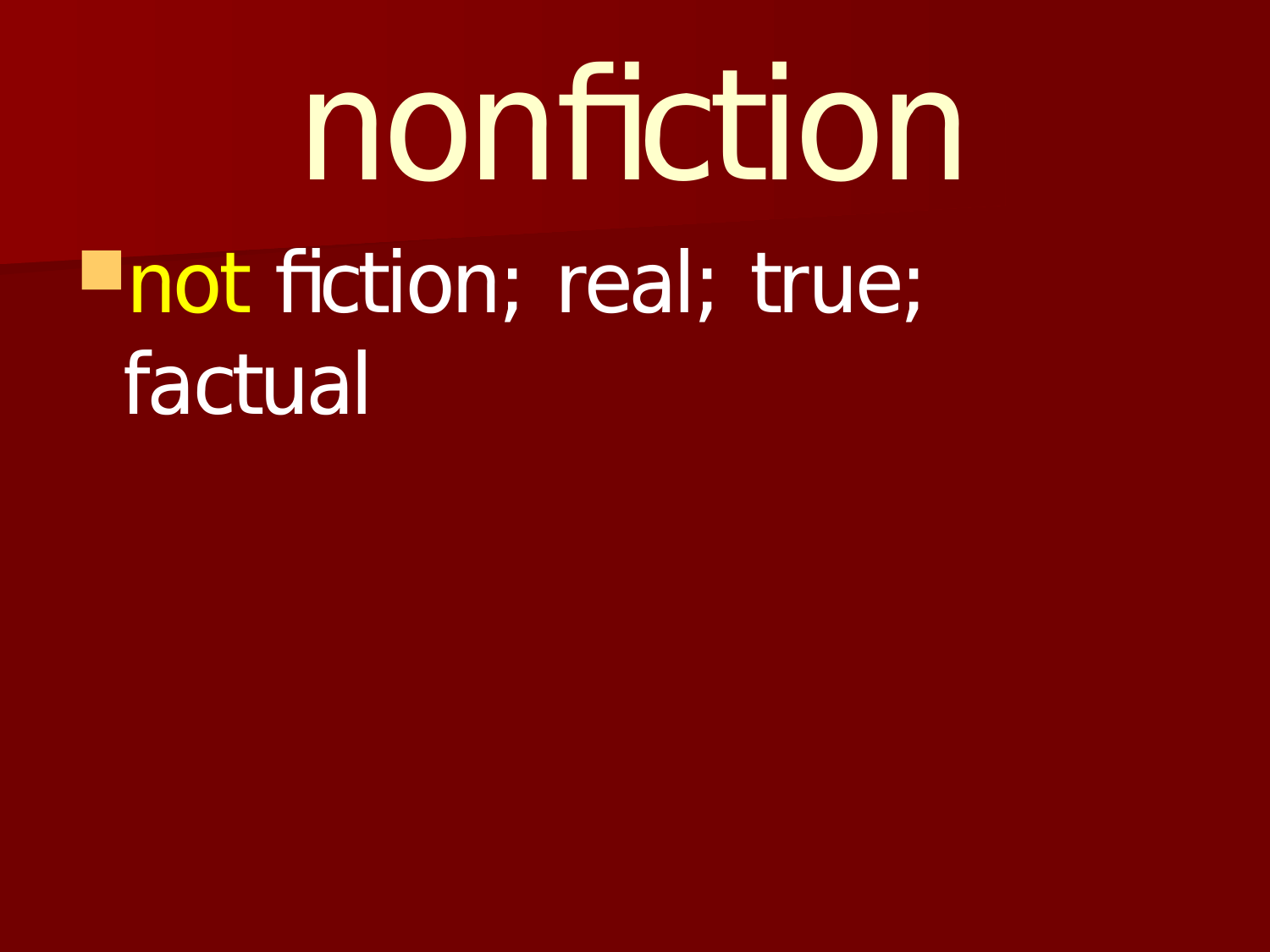

# nonfiction
not fiction; real; true; factual